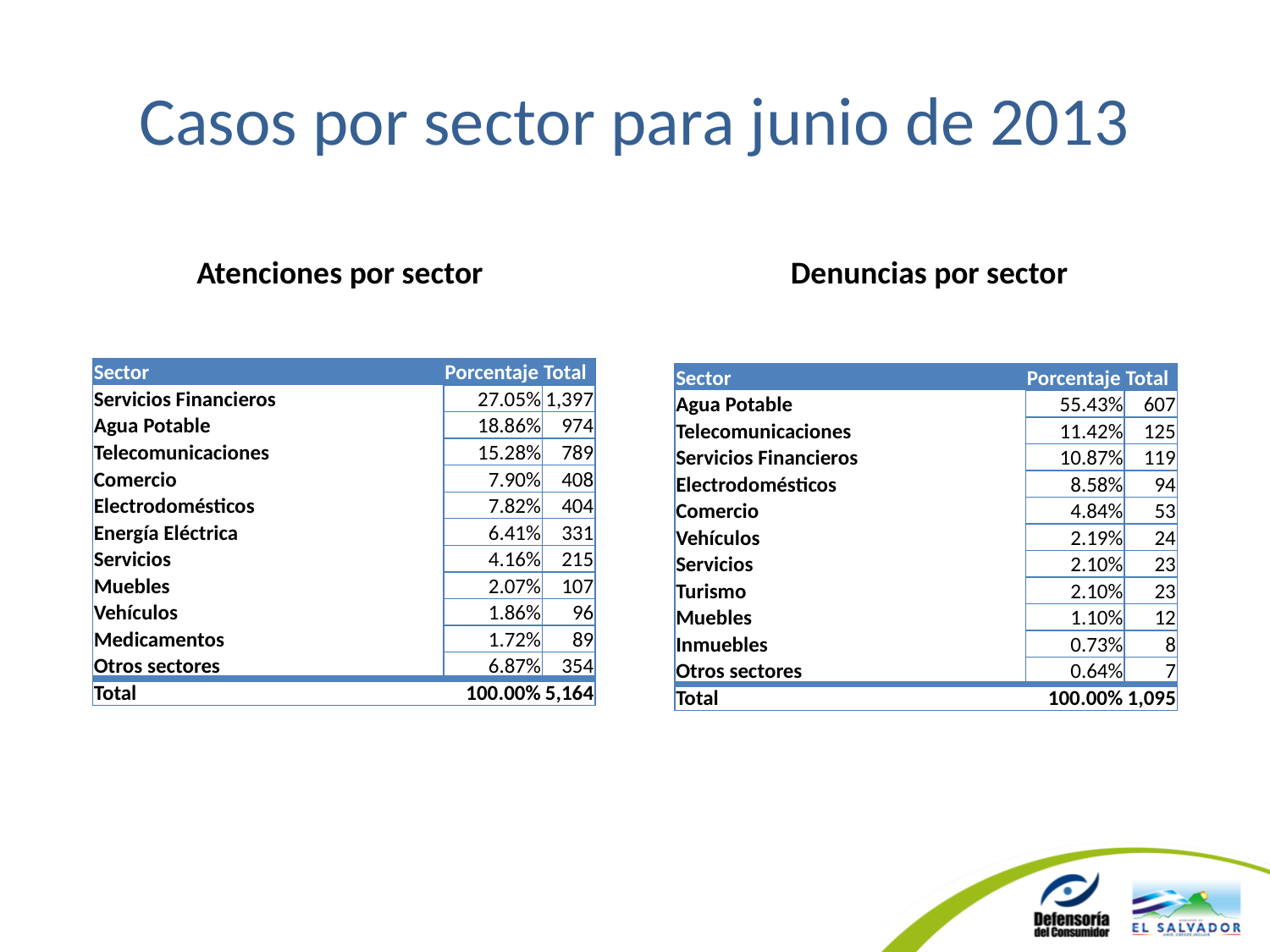

# Casos por sector para junio de 2013
Atenciones por sector
Denuncias por sector
| Sector | Porcentaje | Total |
| --- | --- | --- |
| Servicios Financieros | 27.05% | 1,397 |
| Agua Potable | 18.86% | 974 |
| Telecomunicaciones | 15.28% | 789 |
| Comercio | 7.90% | 408 |
| Electrodomésticos | 7.82% | 404 |
| Energía Eléctrica | 6.41% | 331 |
| Servicios | 4.16% | 215 |
| Muebles | 2.07% | 107 |
| Vehículos | 1.86% | 96 |
| Medicamentos | 1.72% | 89 |
| Otros sectores | 6.87% | 354 |
| Total | 100.00% | 5,164 |
| Sector | Porcentaje | Total |
| --- | --- | --- |
| Agua Potable | 55.43% | 607 |
| Telecomunicaciones | 11.42% | 125 |
| Servicios Financieros | 10.87% | 119 |
| Electrodomésticos | 8.58% | 94 |
| Comercio | 4.84% | 53 |
| Vehículos | 2.19% | 24 |
| Servicios | 2.10% | 23 |
| Turismo | 2.10% | 23 |
| Muebles | 1.10% | 12 |
| Inmuebles | 0.73% | 8 |
| Otros sectores | 0.64% | 7 |
| Total | 100.00% | 1,095 |